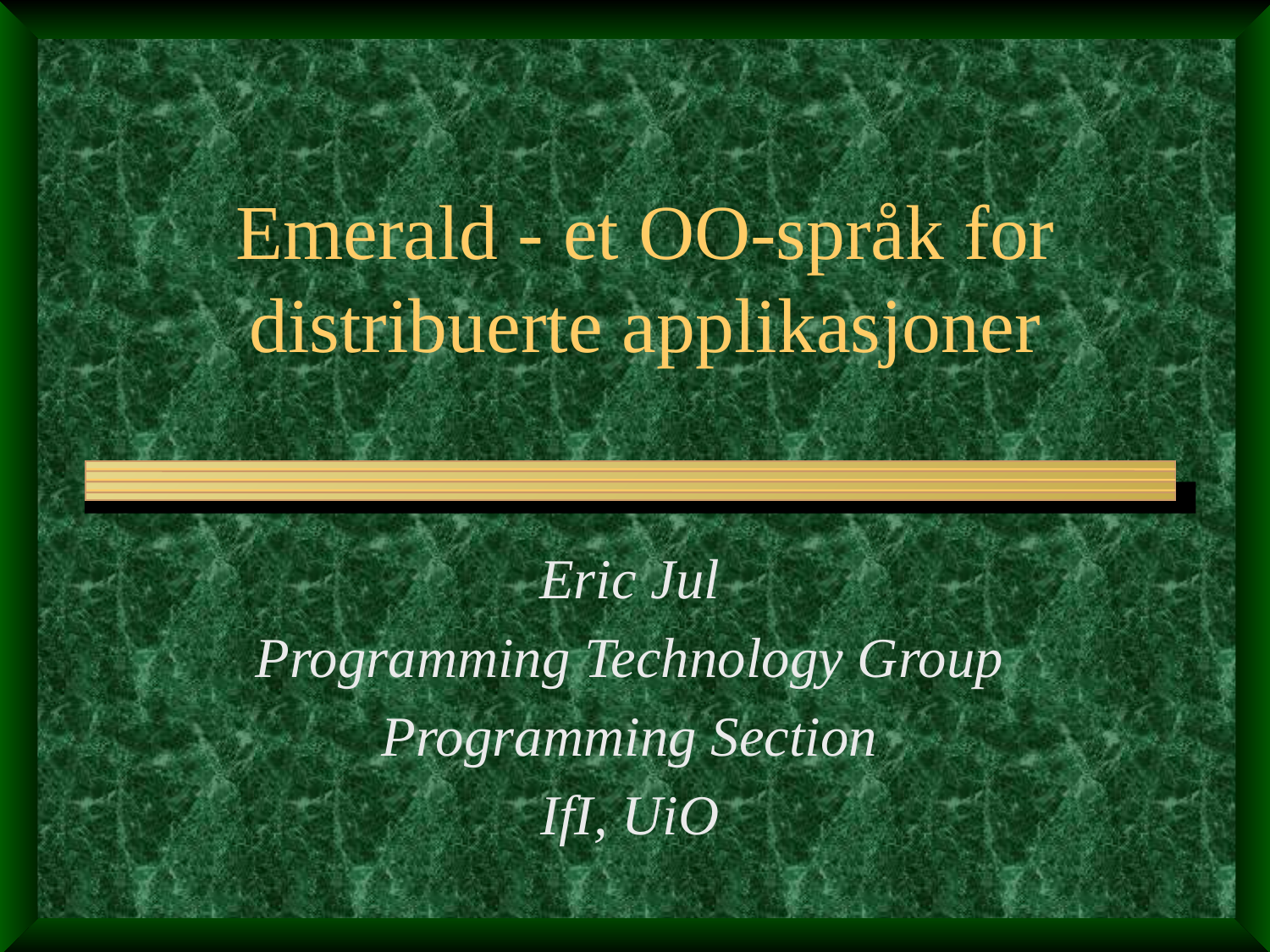

# Emerald - et OO-språk for distribuerte applikasjoner
Eric Jul
Programming Technology Group
Programming Section
IfI, UiO